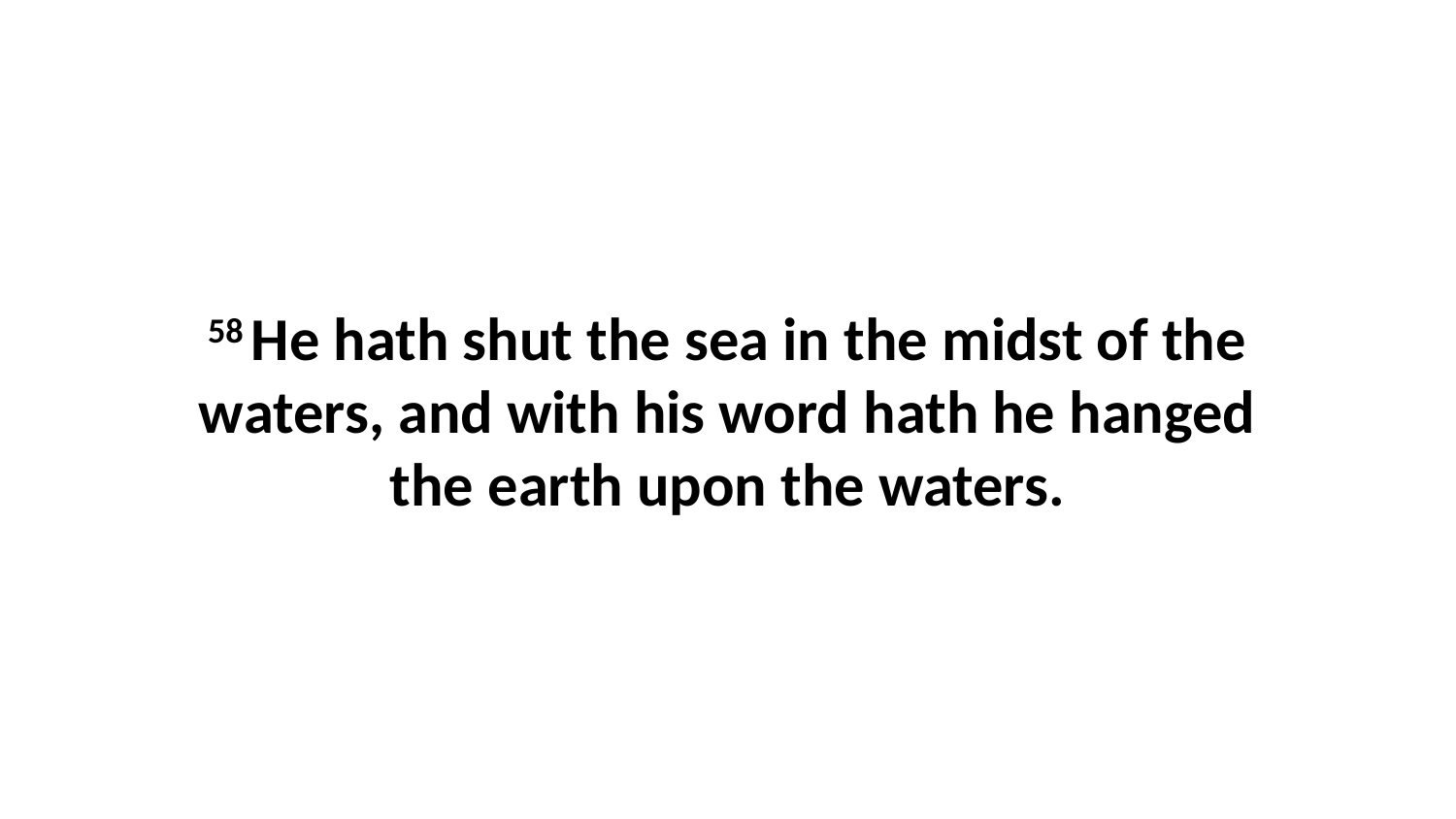

58 He hath shut the sea in the midst of the waters, and with his word hath he hanged the earth upon the waters.